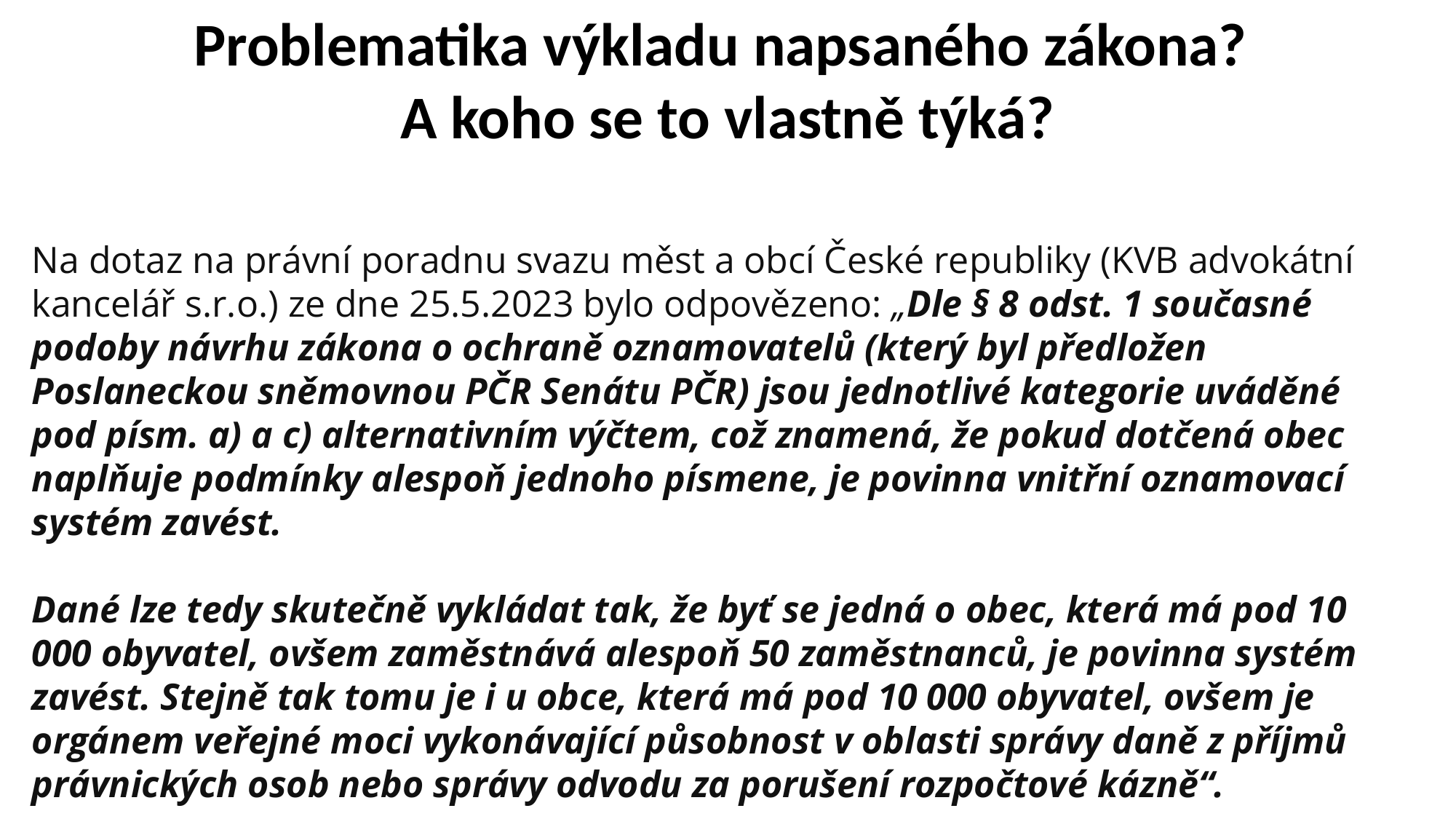

Problematika výkladu napsaného zákona?
A koho se to vlastně týká?
Na dotaz na právní poradnu svazu měst a obcí České republiky (KVB advokátní kancelář s.r.o.) ze dne 25.5.2023 bylo odpovězeno: „Dle § 8 odst. 1 současné podoby návrhu zákona o ochraně oznamovatelů (který byl předložen Poslaneckou sněmovnou PČR Senátu PČR) jsou jednotlivé kategorie uváděné pod písm. a) a c) alternativním výčtem, což znamená, že pokud dotčená obec naplňuje podmínky alespoň jednoho písmene, je povinna vnitřní oznamovací systém zavést.

Dané lze tedy skutečně vykládat tak, že byť se jedná o obec, která má pod 10 000 obyvatel, ovšem zaměstnává alespoň 50 zaměstnanců, je povinna systém zavést. Stejně tak tomu je i u obce, která má pod 10 000 obyvatel, ovšem je orgánem veřejné moci vykonávající působnost v oblasti správy daně z příjmů právnických osob nebo správy odvodu za porušení rozpočtové kázně“.